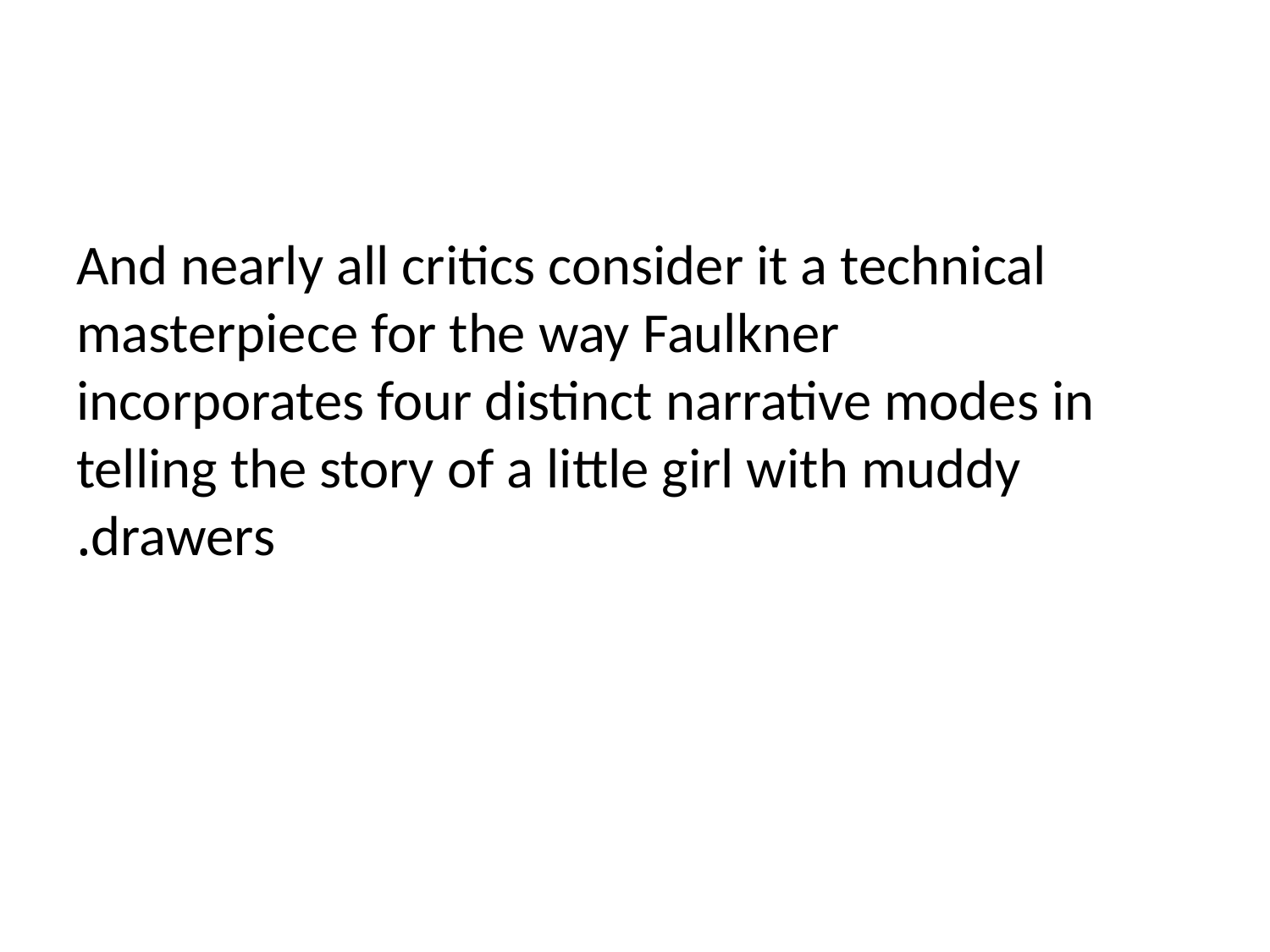

#
And nearly all critics consider it a technical masterpiece for the way Faulkner incorporates four distinct narrative modes in telling the story of a little girl with muddy drawers.